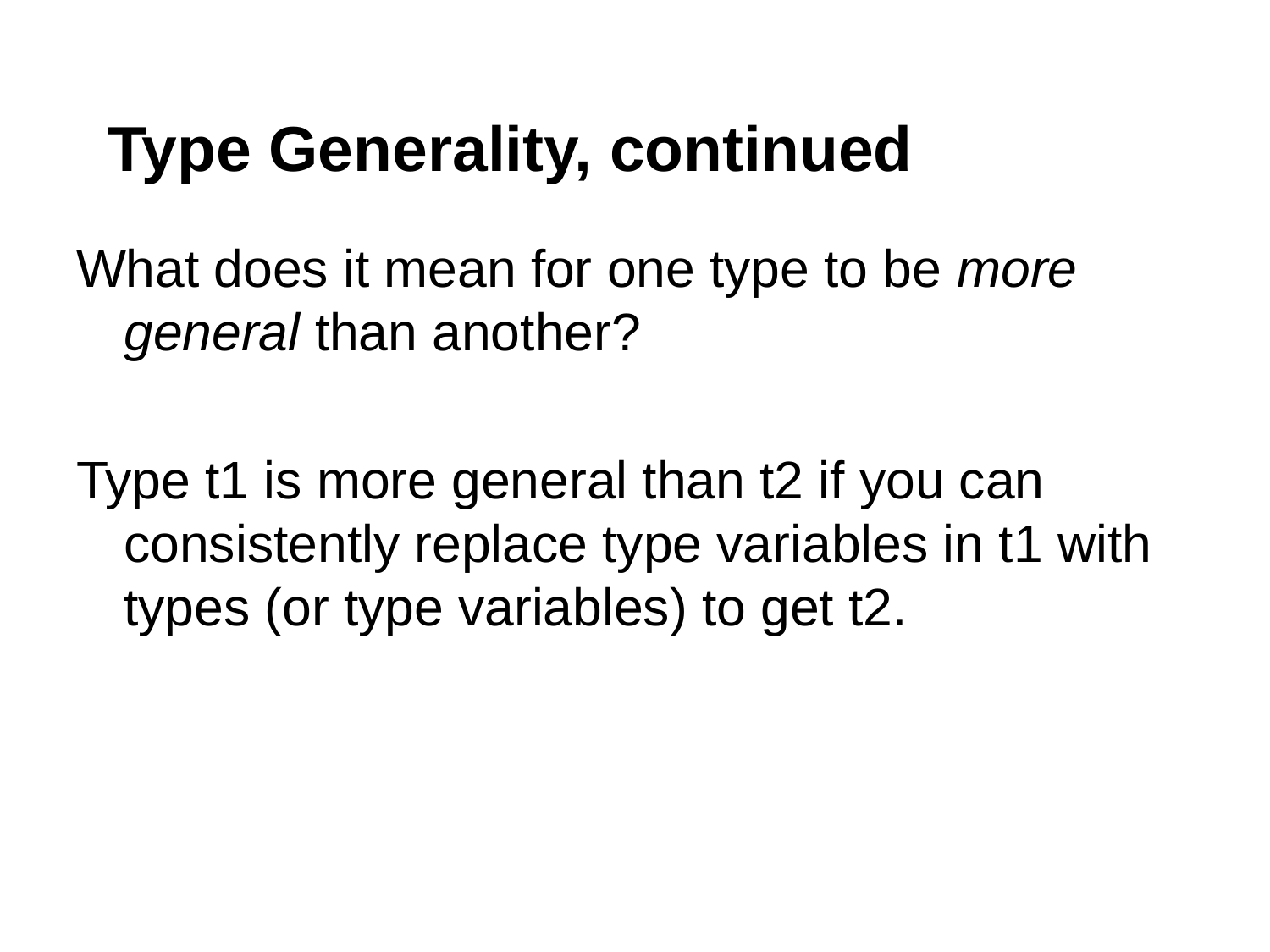

# Type Generality, continued
What does it mean for one type to be more general than another?

Type t1 is more general than t2 if you can consistently replace type variables in t1 with types (or type variables) to get t2.